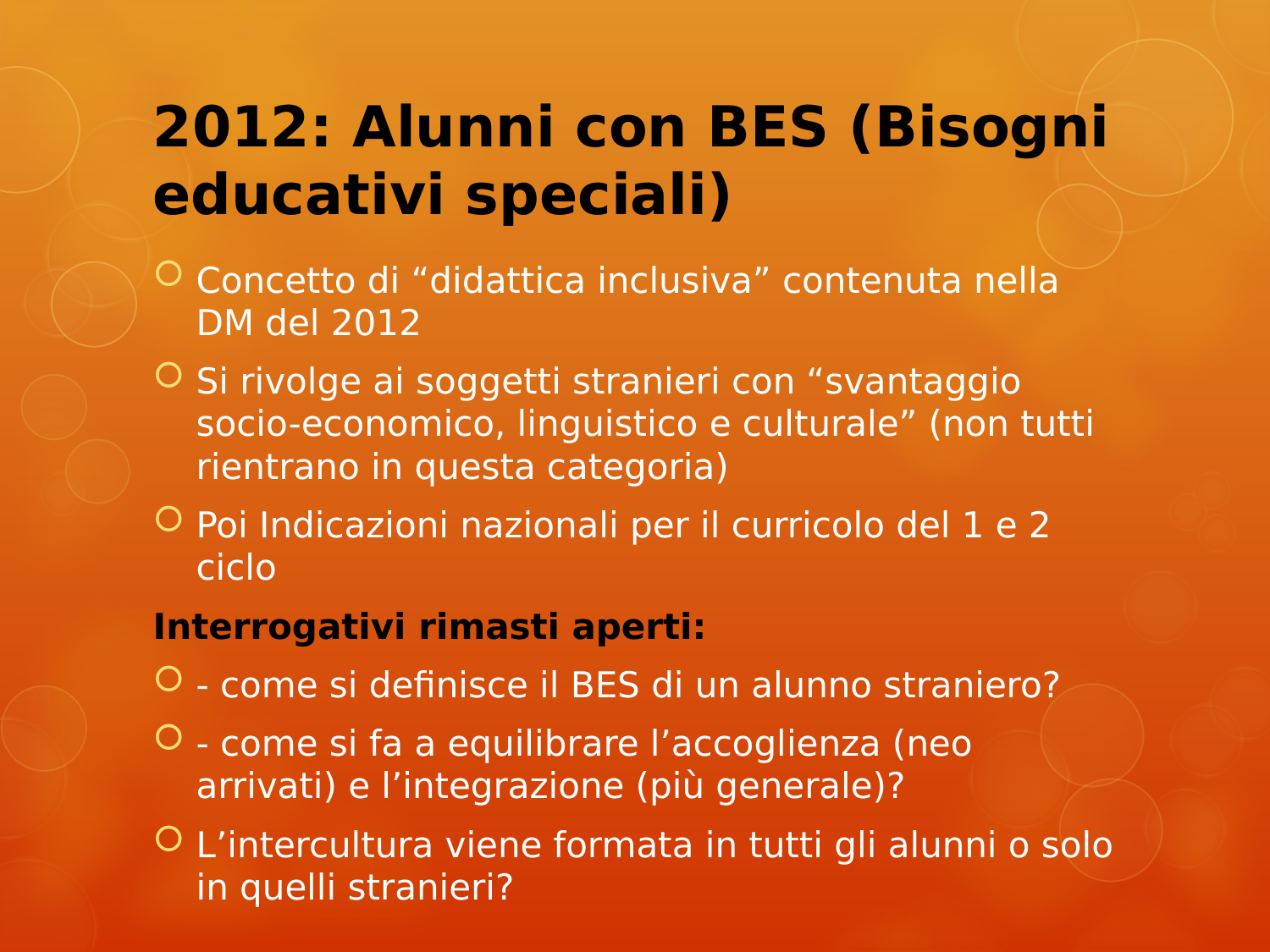

# 2012: Alunni con BES (Bisogni educativi speciali)
Concetto di “didattica inclusiva” contenuta nella DM del 2012
Si rivolge ai soggetti stranieri con “svantaggio socio-economico, linguistico e culturale” (non tutti rientrano in questa categoria)
Poi Indicazioni nazionali per il curricolo del 1 e 2 ciclo
Interrogativi rimasti aperti:
- come si definisce il BES di un alunno straniero?
- come si fa a equilibrare l’accoglienza (neo arrivati) e l’integrazione (più generale)?
L’intercultura viene formata in tutti gli alunni o solo in quelli stranieri?